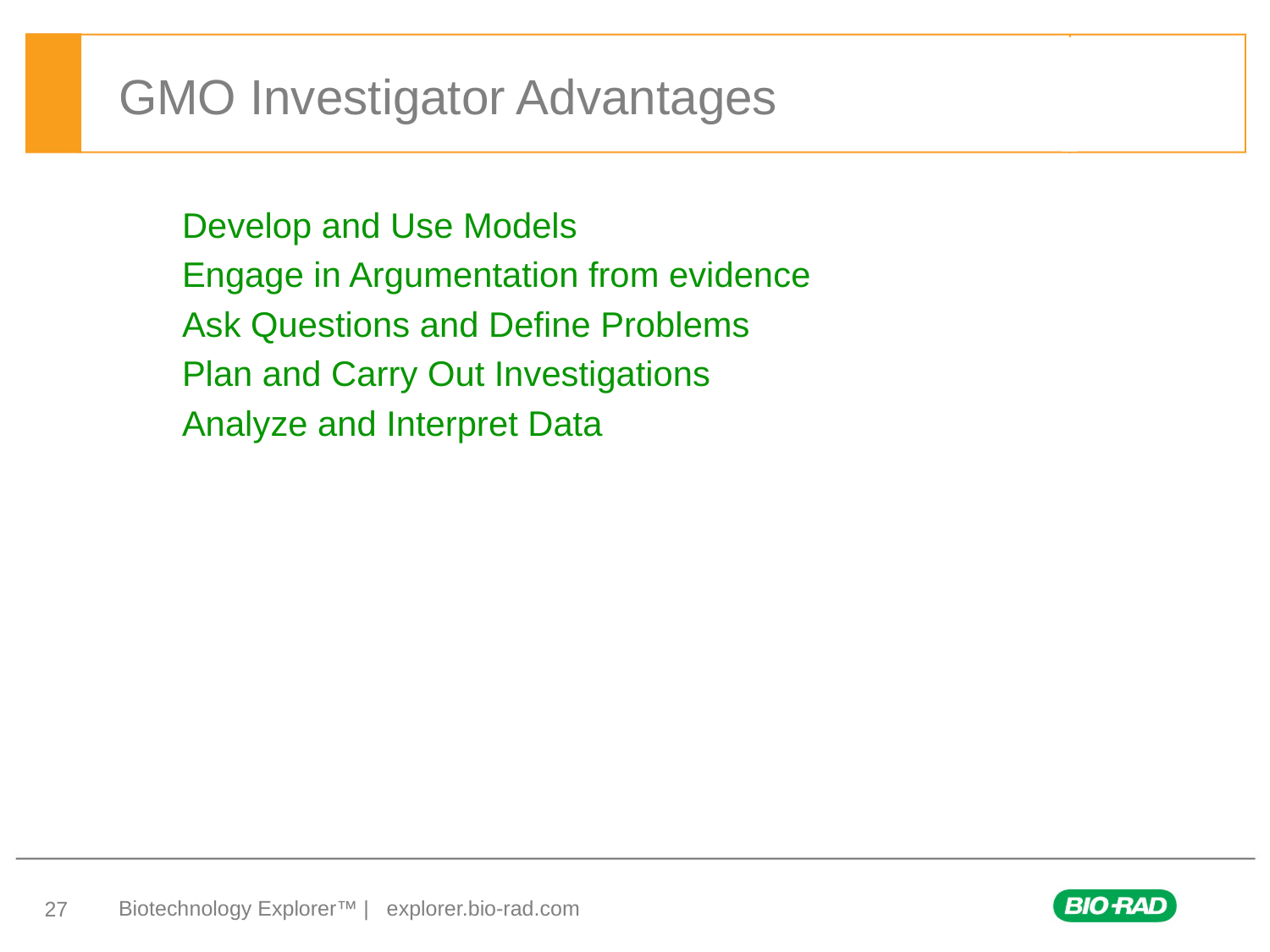

# GMO Investigator Advantages
Develop and Use Models
Engage in Argumentation from evidence
Ask Questions and Define Problems
Plan and Carry Out Investigations
Analyze and Interpret Data